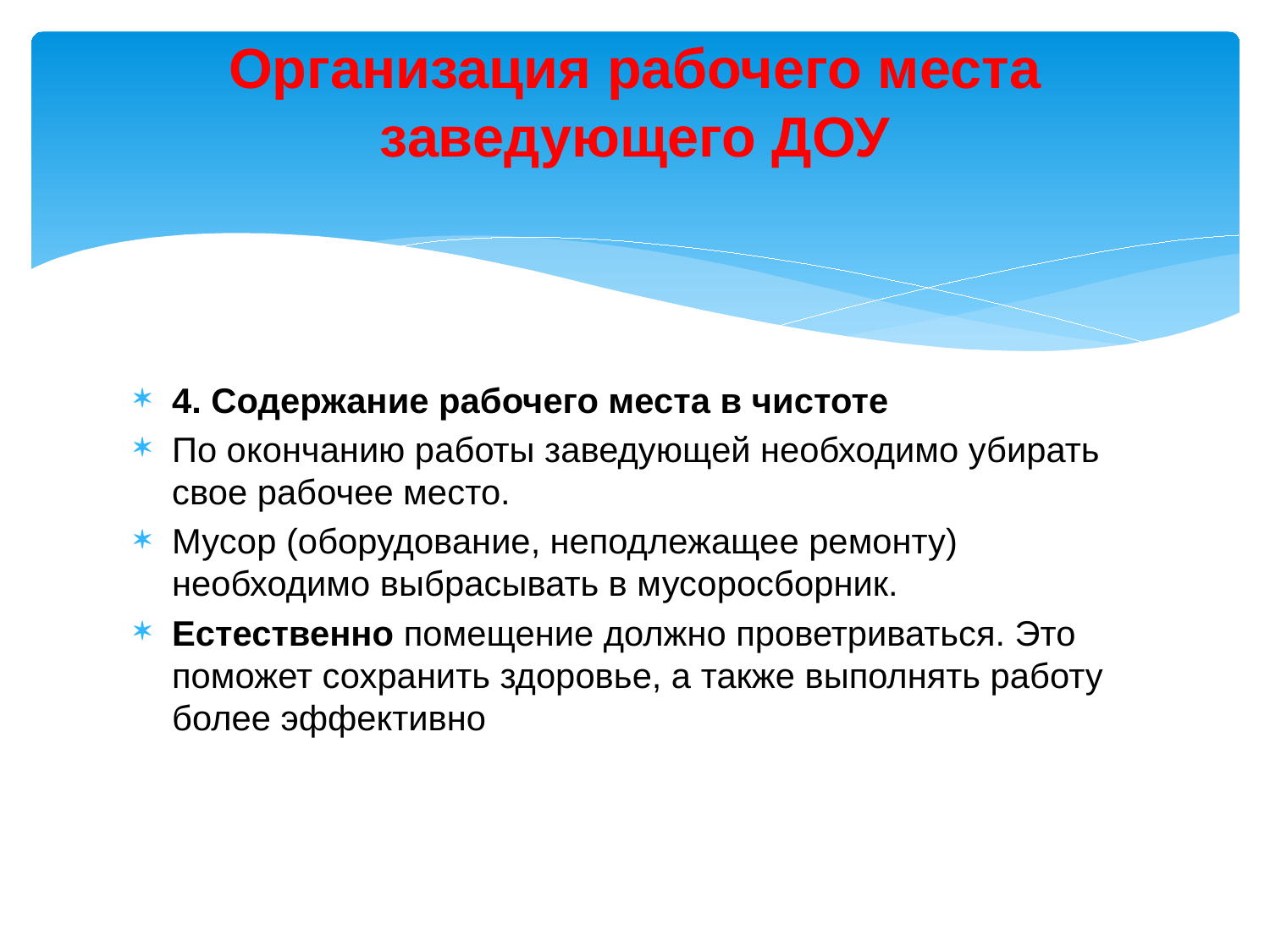

# Организация рабочего места заведующего ДОУ
4. Содержание рабочего места в чистоте
По окончанию работы заведующей необходимо убирать свое рабочее место.
Мусор (оборудование, неподлежащее ремонту) необходимо выбрасывать в мусоросборник.
Естественно помещение должно проветриваться. Это поможет сохранить здоровье, а также выполнять работу более эффективно